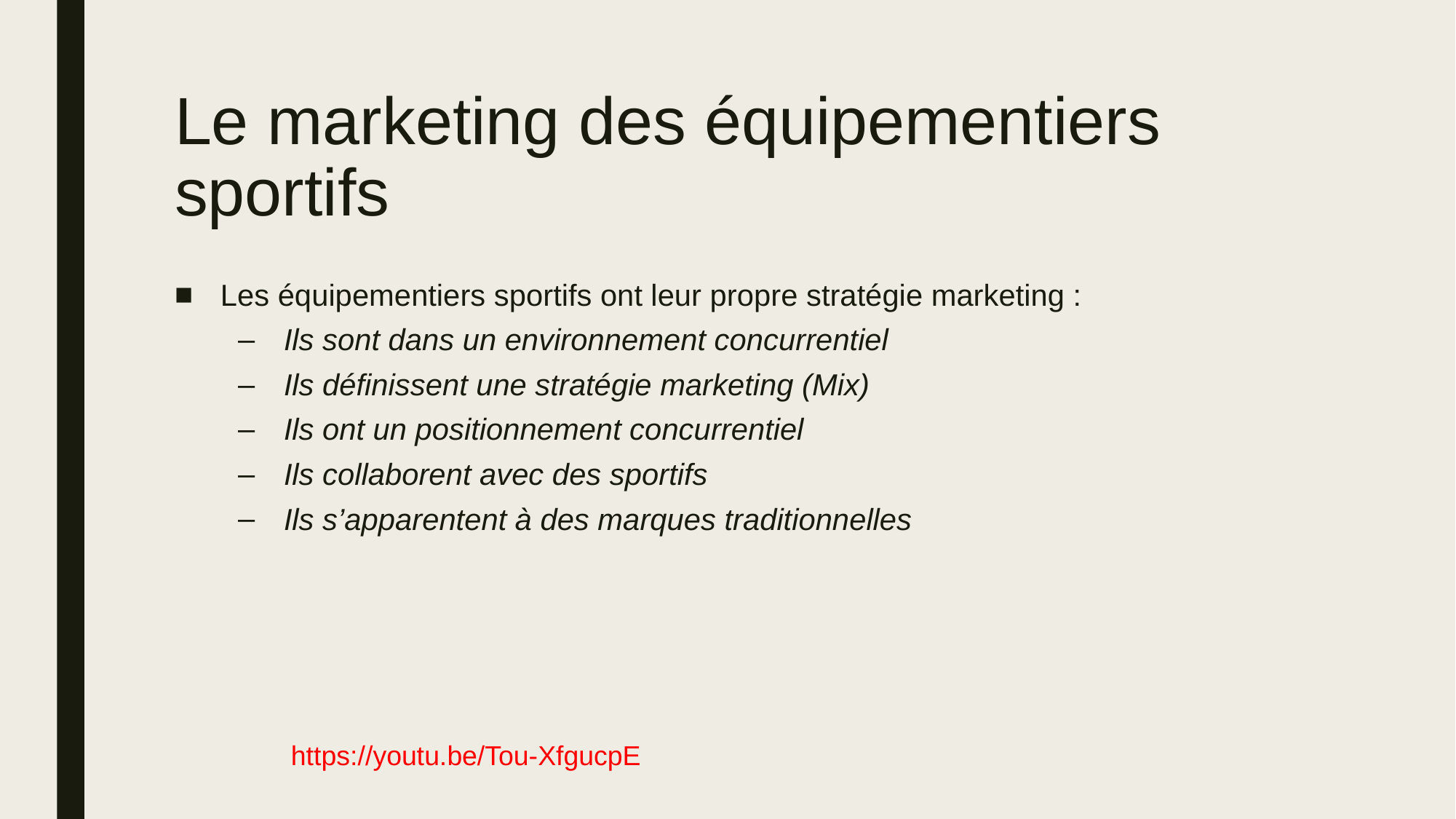

# Le marketing des équipementiers sportifs
Les équipementiers sportifs ont leur propre stratégie marketing :
Ils sont dans un environnement concurrentiel
Ils définissent une stratégie marketing (Mix)
Ils ont un positionnement concurrentiel
Ils collaborent avec des sportifs
Ils s’apparentent à des marques traditionnelles
https://youtu.be/Tou-XfgucpE